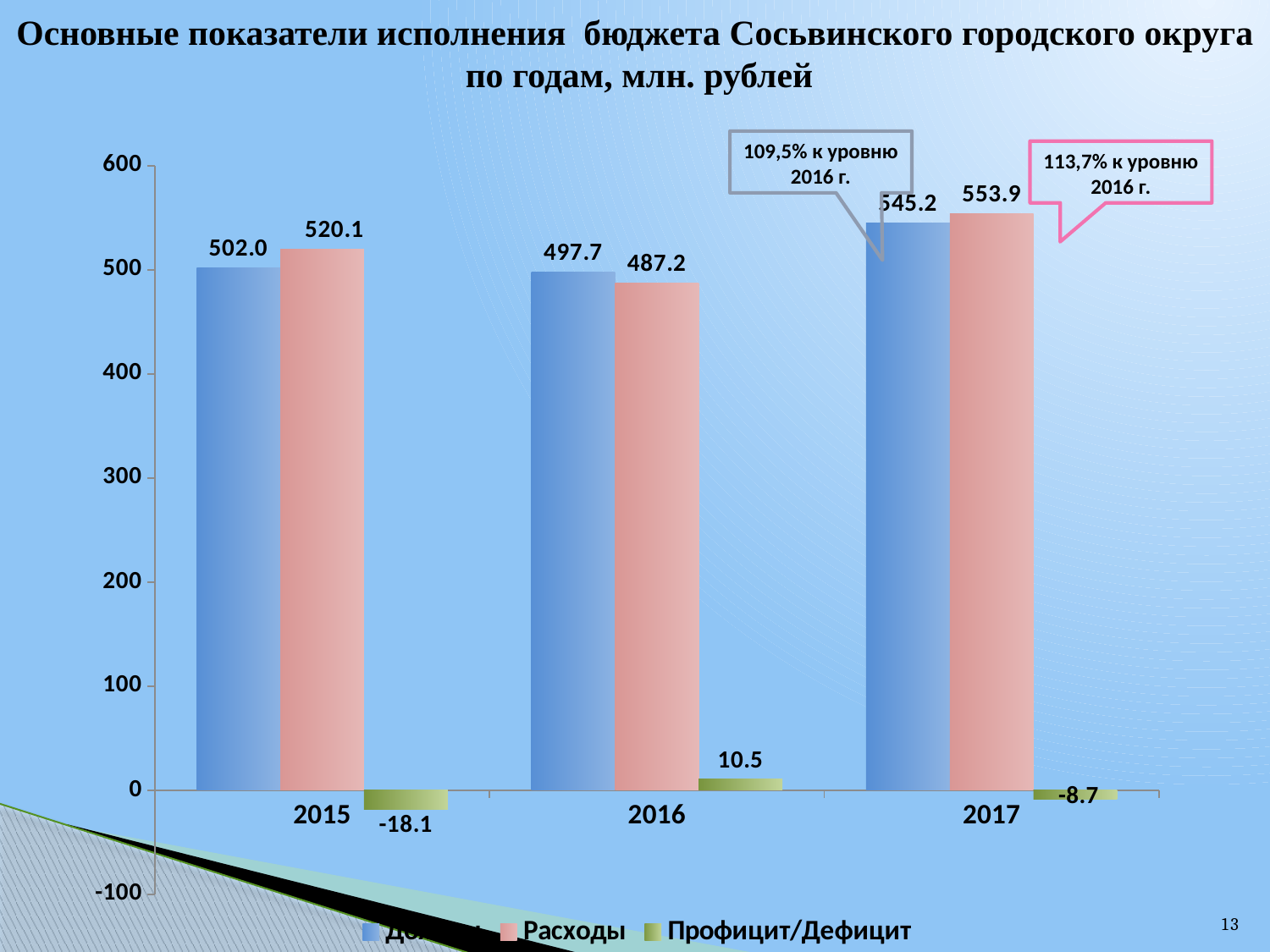

Основные показатели исполнения  бюджета Сосьвинского городского округа  по годам, млн. рублей

### Chart

| Category | Доходы | Расходы | Профицит/Дефицит |
|---|---|---|---|
| 2015 | 502.0 | 520.1 | -18.1 |
| 2016 | 497.7 | 487.2 | 10.5 |
| 2017 | 545.2 | 553.9 | -8.700000000000001 |
109,5% к уровню 2016 г.
113,7% к уровню 2016 г.
13